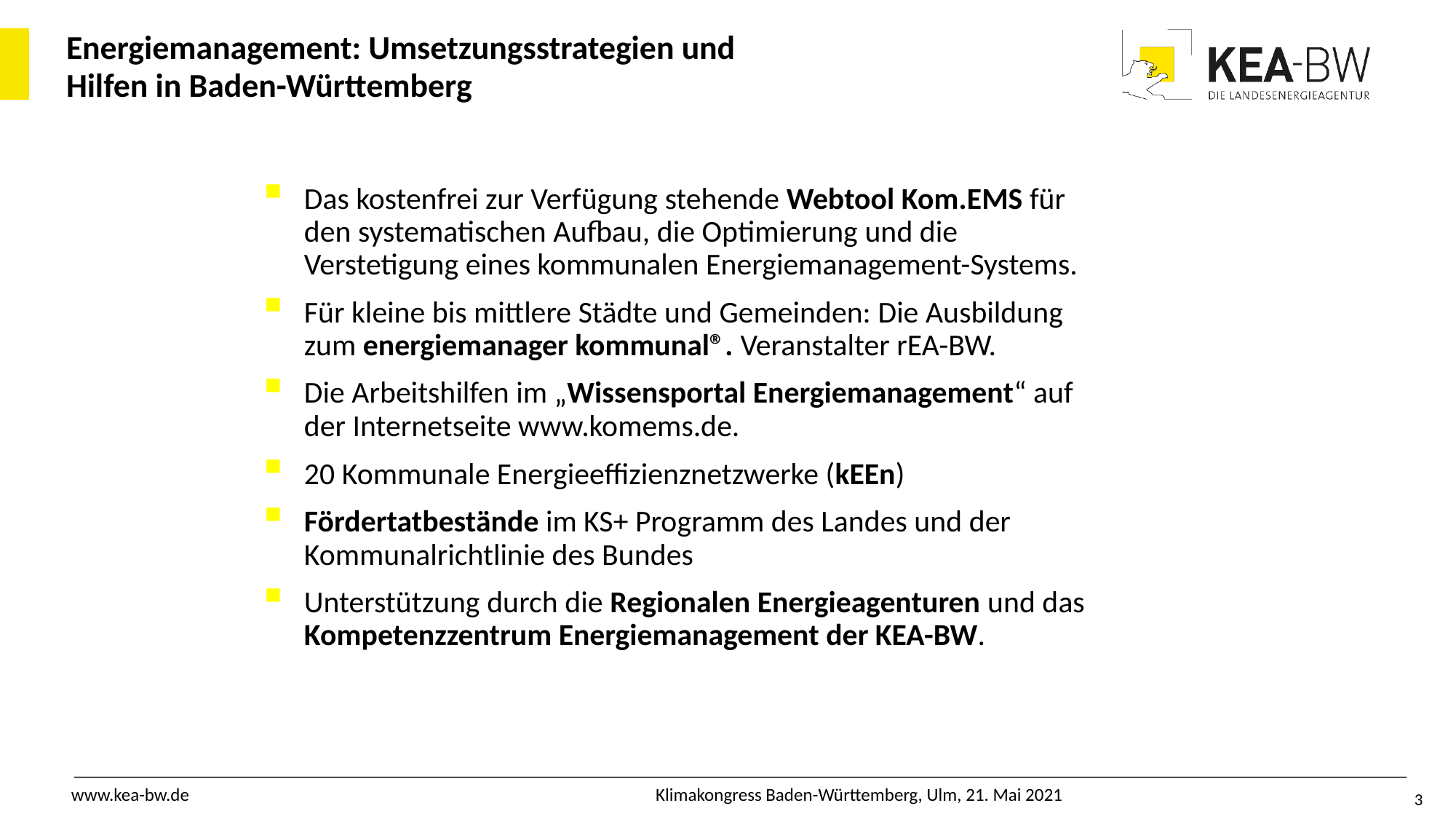

# Energiemanagement: Umsetzungsstrategien und Hilfen in Baden-Württemberg
Das kostenfrei zur Verfügung stehende Webtool Kom.EMS für den systematischen Aufbau, die Optimierung und die Verstetigung eines kommunalen Energiemanagement-Systems.
Für kleine bis mittlere Städte und Gemeinden: Die Ausbildung zum energiemanager kommunal®. Veranstalter rEA-BW.
Die Arbeitshilfen im „Wissensportal Energiemanagement“ auf der Internetseite www.komems.de.
20 Kommunale Energieeffizienznetzwerke (kEEn)
Fördertatbestände im KS+ Programm des Landes und der Kommunalrichtlinie des Bundes
Unterstützung durch die Regionalen Energieagenturen und das Kompetenzzentrum Energiemanagement der KEA-BW.

3